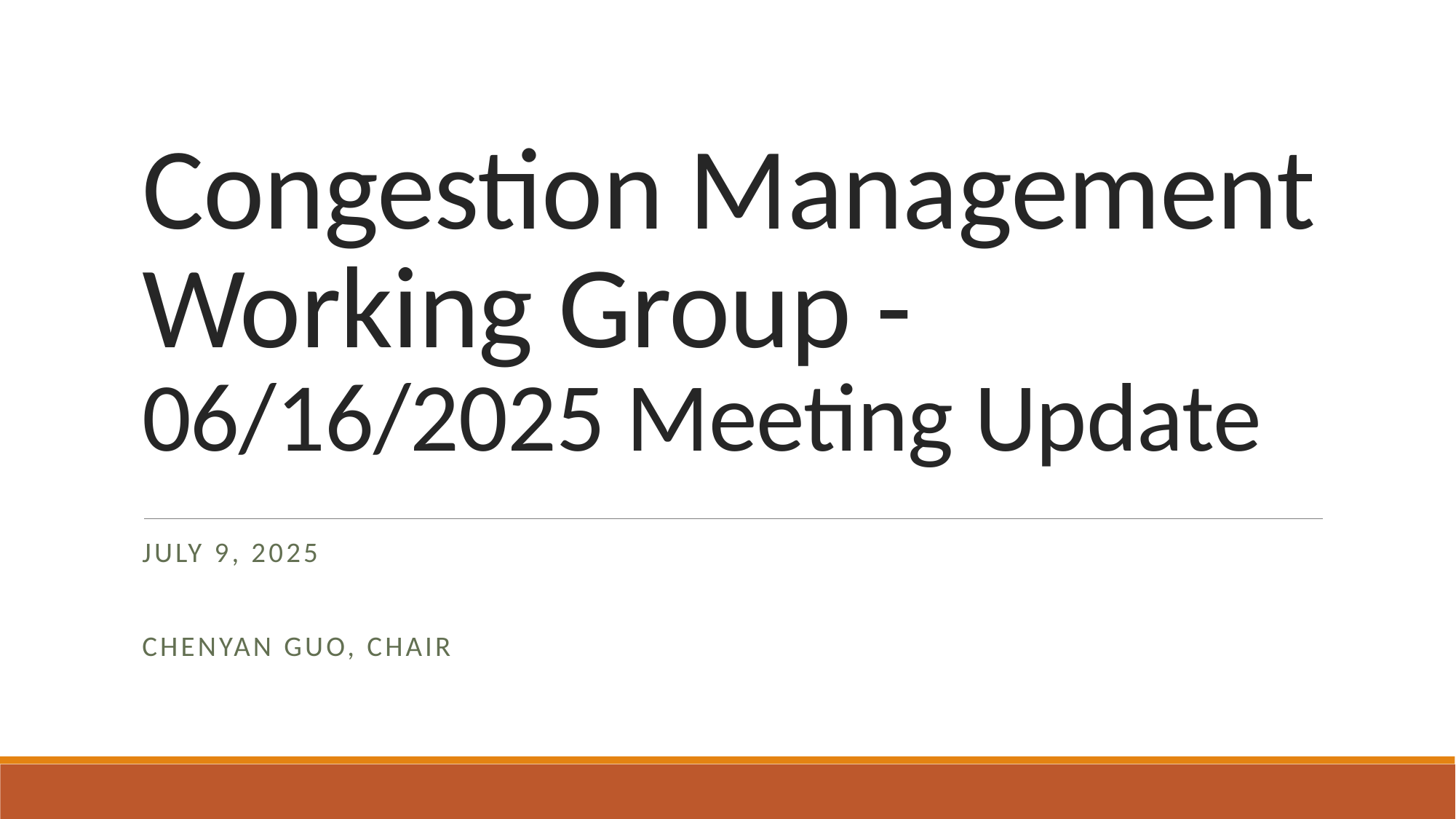

# Congestion Management Working Group - 06/16/2025 Meeting Update
July 9, 2025

Chenyan Guo, chair